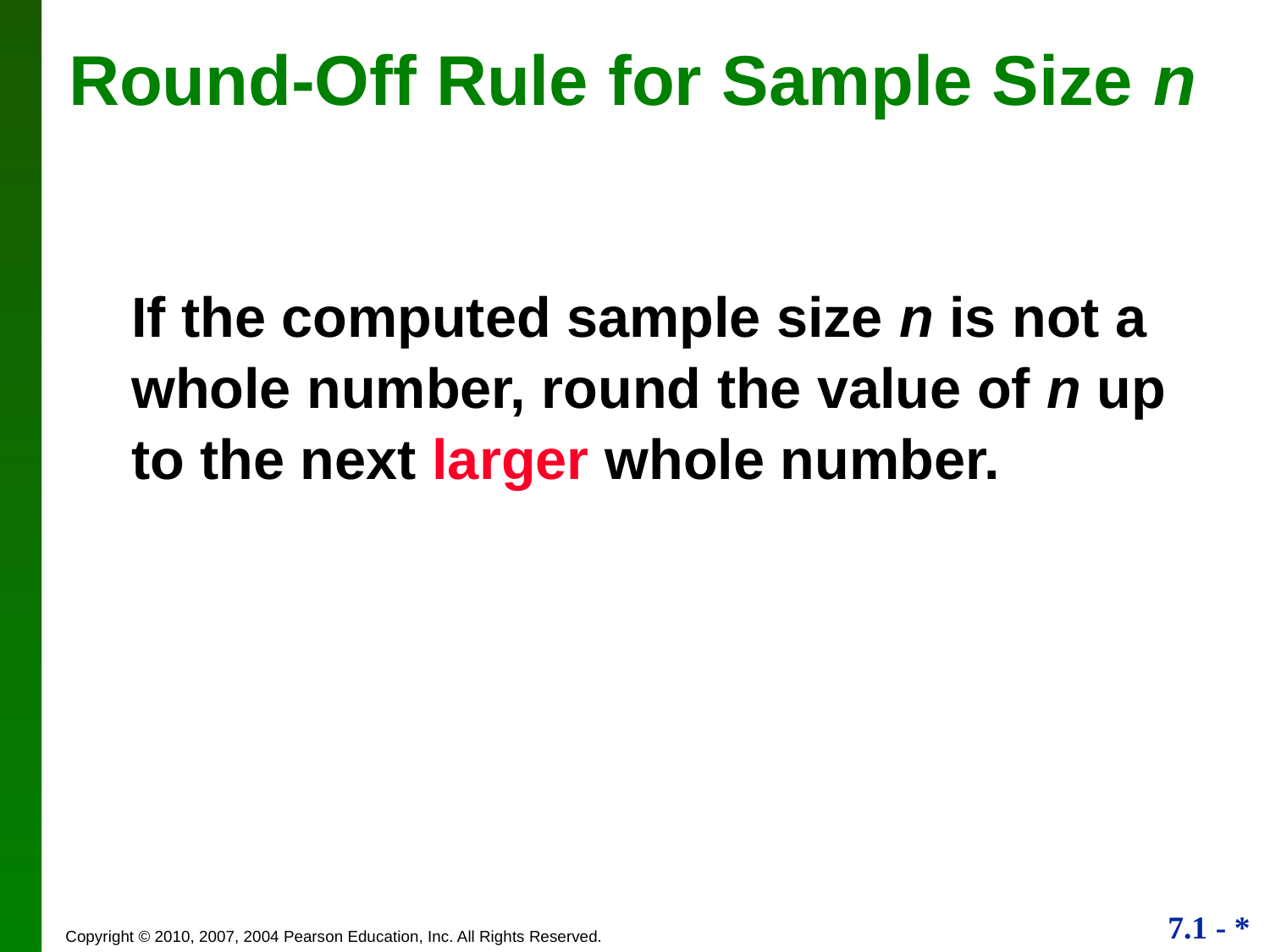

# Round-Off Rule for Sample Size n
If the computed sample size n is not a whole number, round the value of n up to the next larger whole number.